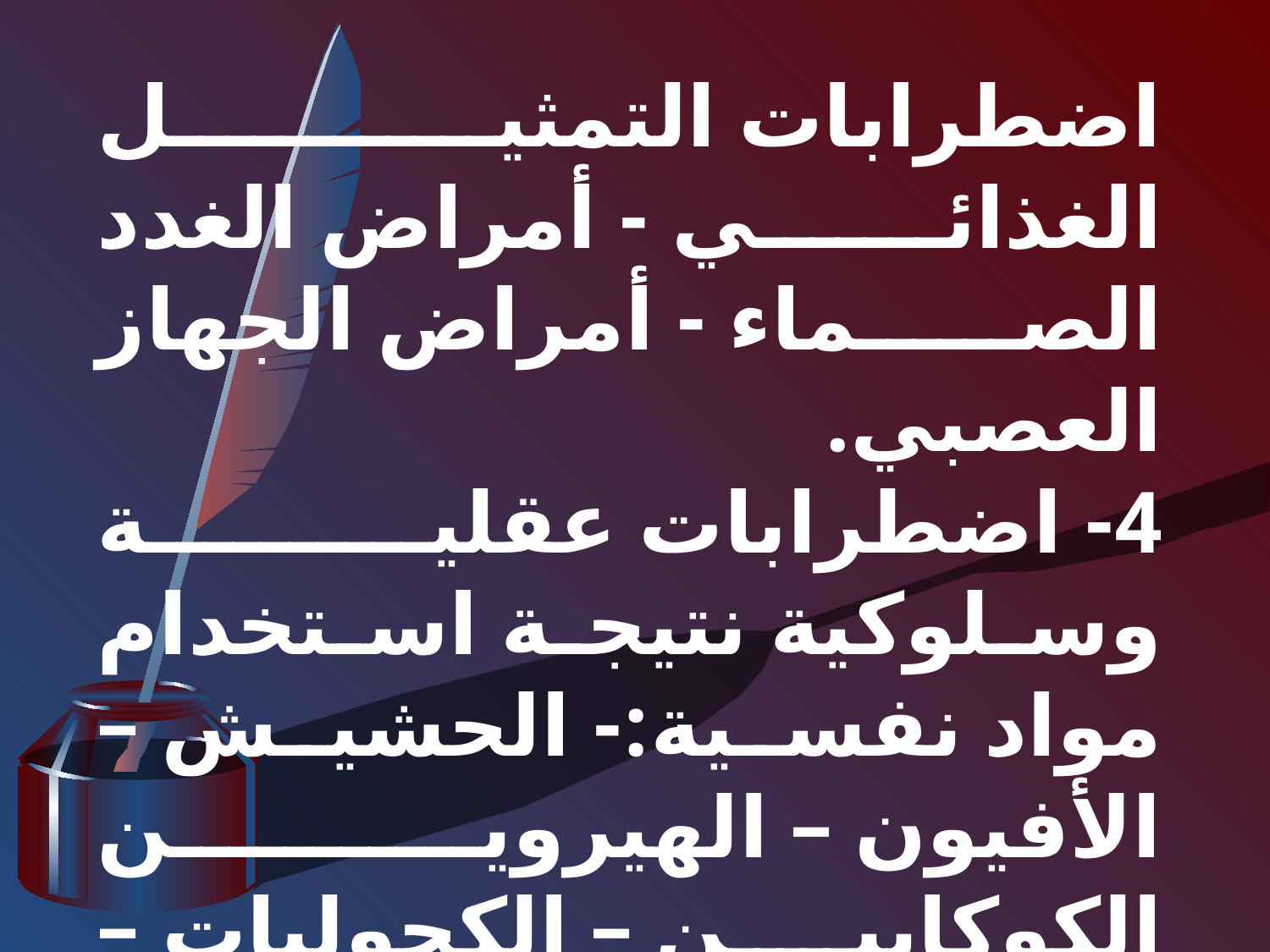

اضطرابات التمثيل الغذائي - أمراض الغدد الصماء - أمراض الجهاز العصبي.
4- اضطرابات عقلية وسلوكية نتيجة استخدام مواد نفسية:- الحشيش – الأفيون – الهيروين الكوكايين – الكحوليات – عقاقير هلوسة ومهدئات.